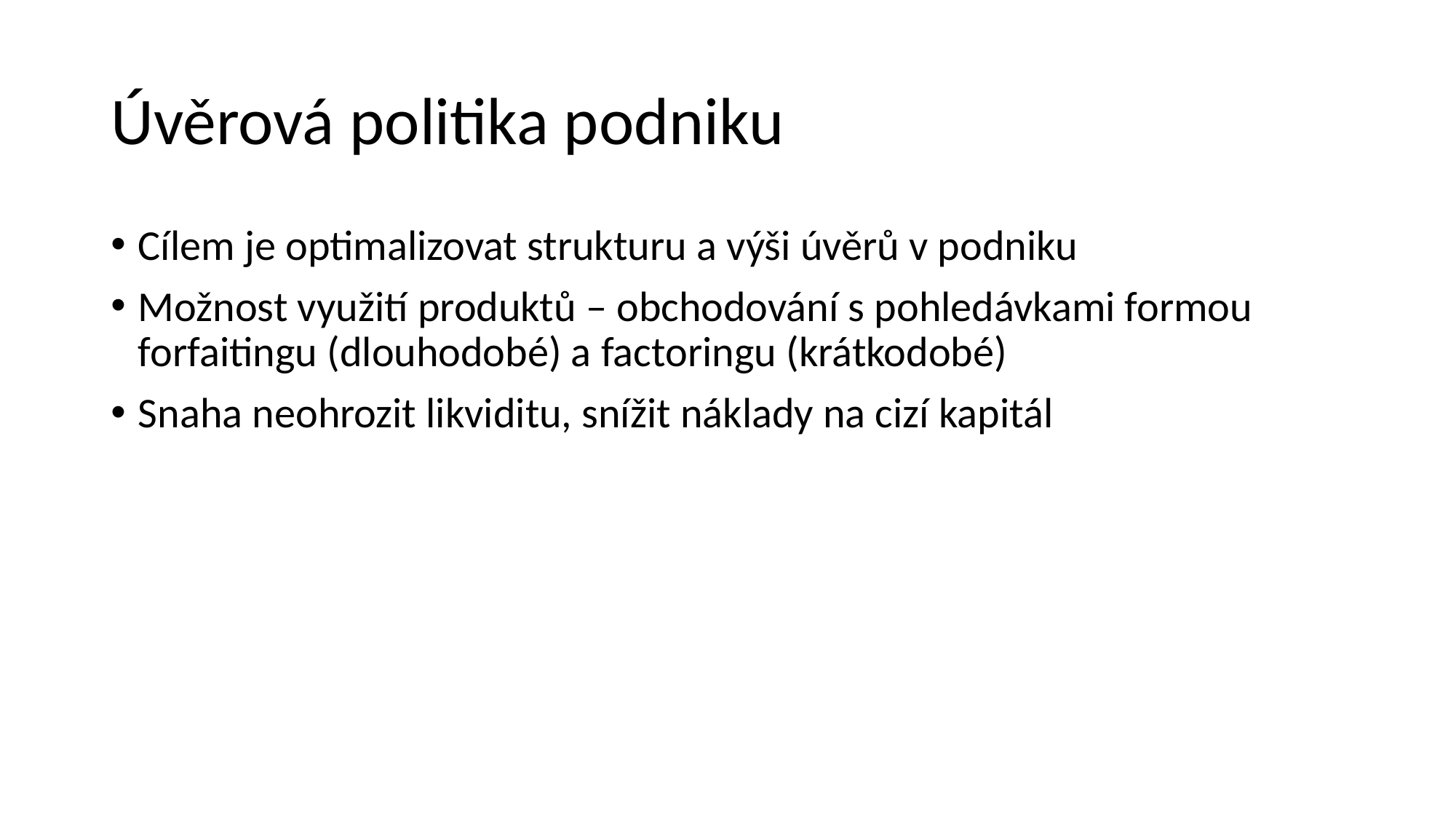

# Úvěrová politika podniku
Cílem je optimalizovat strukturu a výši úvěrů v podniku
Možnost využití produktů – obchodování s pohledávkami formou forfaitingu (dlouhodobé) a factoringu (krátkodobé)
Snaha neohrozit likviditu, snížit náklady na cizí kapitál